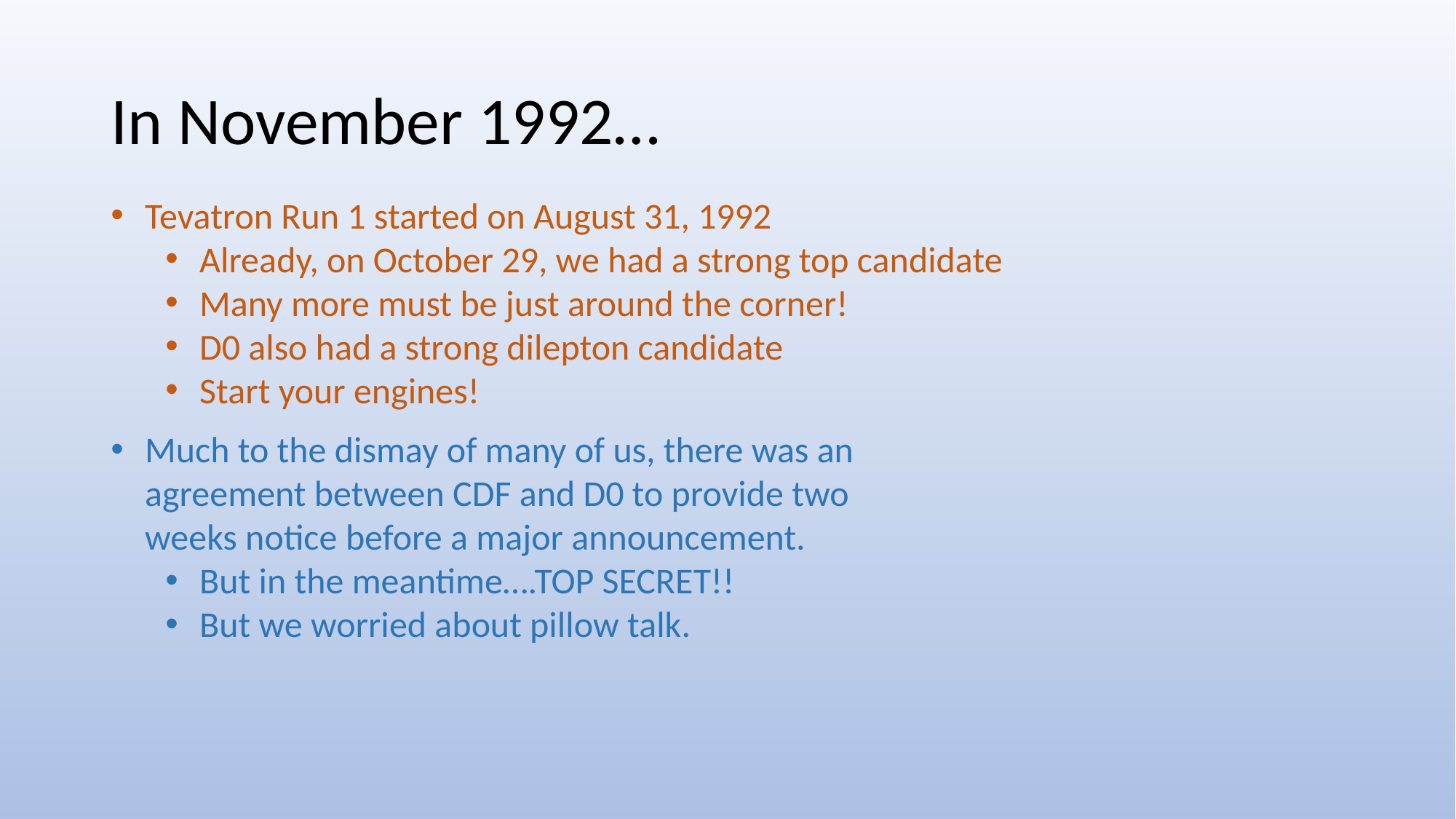

# In November 1992…
Tevatron Run 1 started on August 31, 1992
Already, on October 29, we had a strong top candidate
Many more must be just around the corner!
D0 also had a strong dilepton candidate
Start your engines!

Much to the dismay of many of us, there was an agreement between CDF and D0 to provide two weeks notice before a major announcement.
But in the meantime….TOP SECRET!!
But we worried about pillow talk.